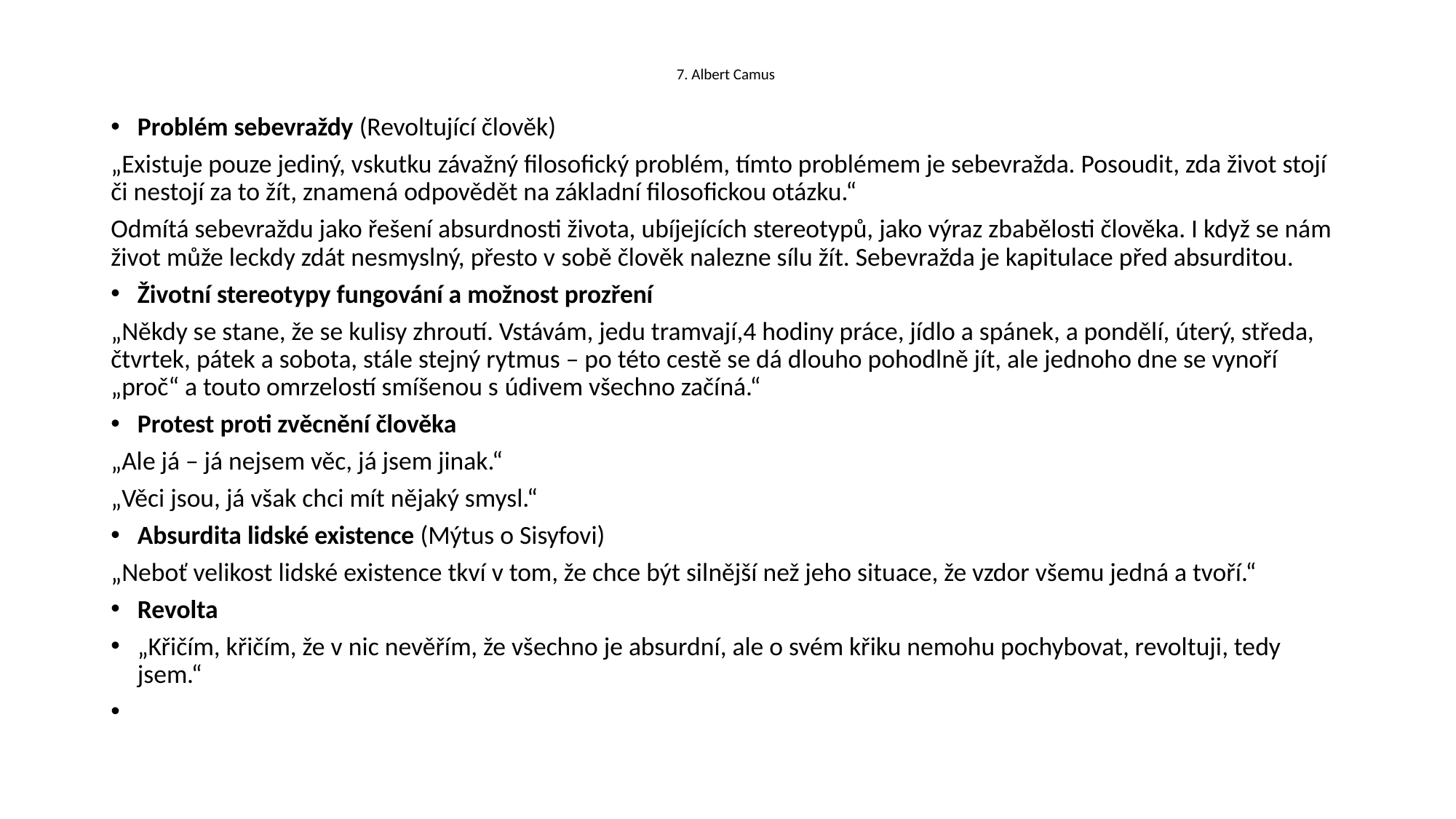

# 7. Albert Camus
Problém sebevraždy (Revoltující člověk)
„Existuje pouze jediný, vskutku závažný filosofický problém, tímto problémem je sebevražda. Posoudit, zda život stojí či nestojí za to žít, znamená odpovědět na základní filosofickou otázku.“
Odmítá sebevraždu jako řešení absurdnosti života, ubíjejících stereotypů, jako výraz zbabělosti člověka. I když se nám život může leckdy zdát nesmyslný, přesto v sobě člověk nalezne sílu žít. Sebevražda je kapitulace před absurditou.
Životní stereotypy fungování a možnost prozření
„Někdy se stane, že se kulisy zhroutí. Vstávám, jedu tramvají,4 hodiny práce, jídlo a spánek, a pondělí, úterý, středa, čtvrtek, pátek a sobota, stále stejný rytmus – po této cestě se dá dlouho pohodlně jít, ale jednoho dne se vynoří „proč“ a touto omrzelostí smíšenou s údivem všechno začíná.“
Protest proti zvěcnění člověka
„Ale já – já nejsem věc, já jsem jinak.“
„Věci jsou, já však chci mít nějaký smysl.“
Absurdita lidské existence (Mýtus o Sisyfovi)
„Neboť velikost lidské existence tkví v tom, že chce být silnější než jeho situace, že vzdor všemu jedná a tvoří.“
Revolta
„Křičím, křičím, že v nic nevěřím, že všechno je absurdní, ale o svém křiku nemohu pochybovat, revoltuji, tedy jsem.“